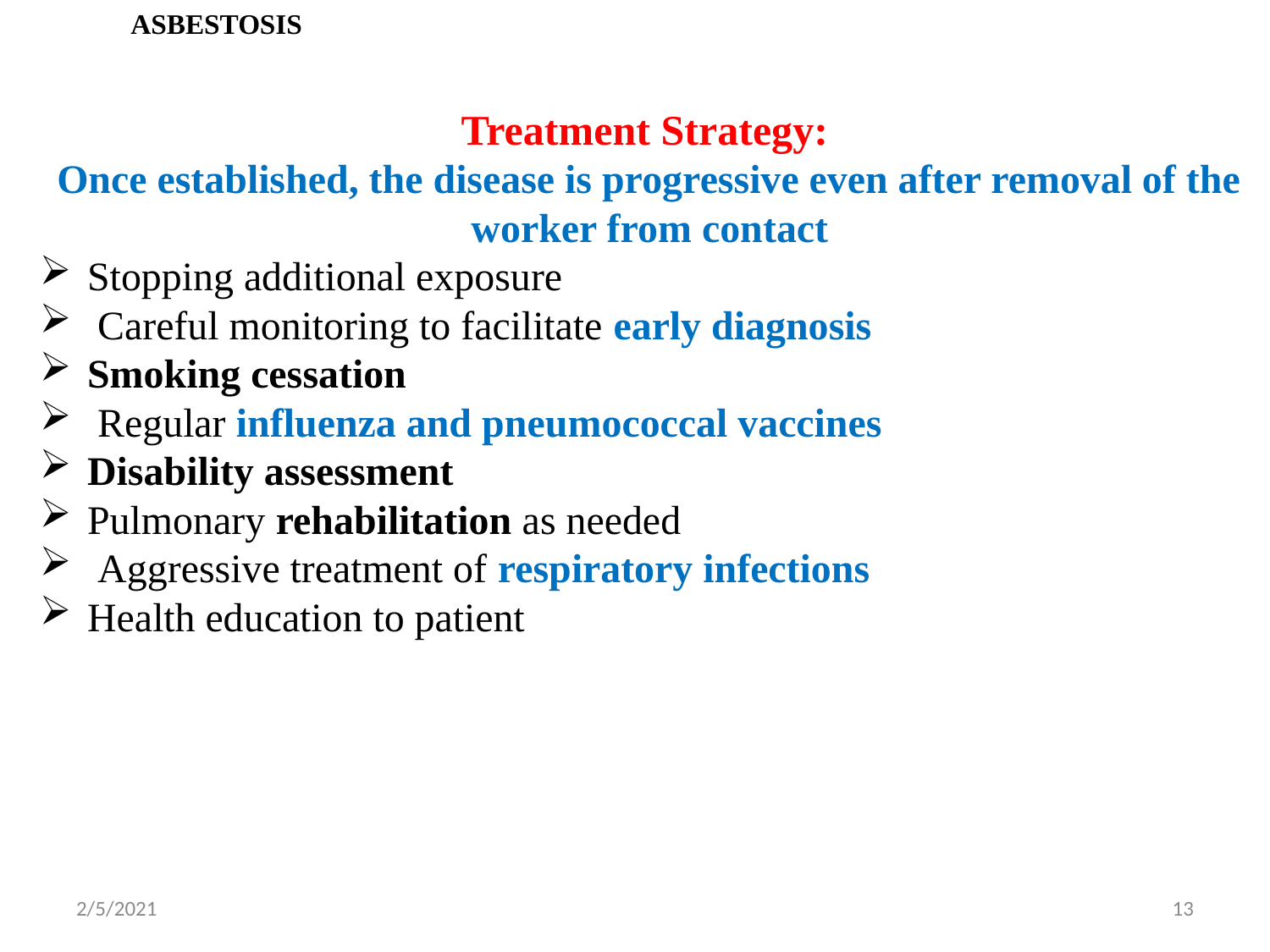

ASBESTOSIS
Treatment Strategy:
Once established, the disease is progressive even after removal of the worker from contact
Stopping additional exposure
 Careful monitoring to facilitate early diagnosis
Smoking cessation
 Regular influenza and pneumococcal vaccines
Disability assessment
Pulmonary rehabilitation as needed
 Aggressive treatment of respiratory infections
Health education to patient
2/5/2021
13